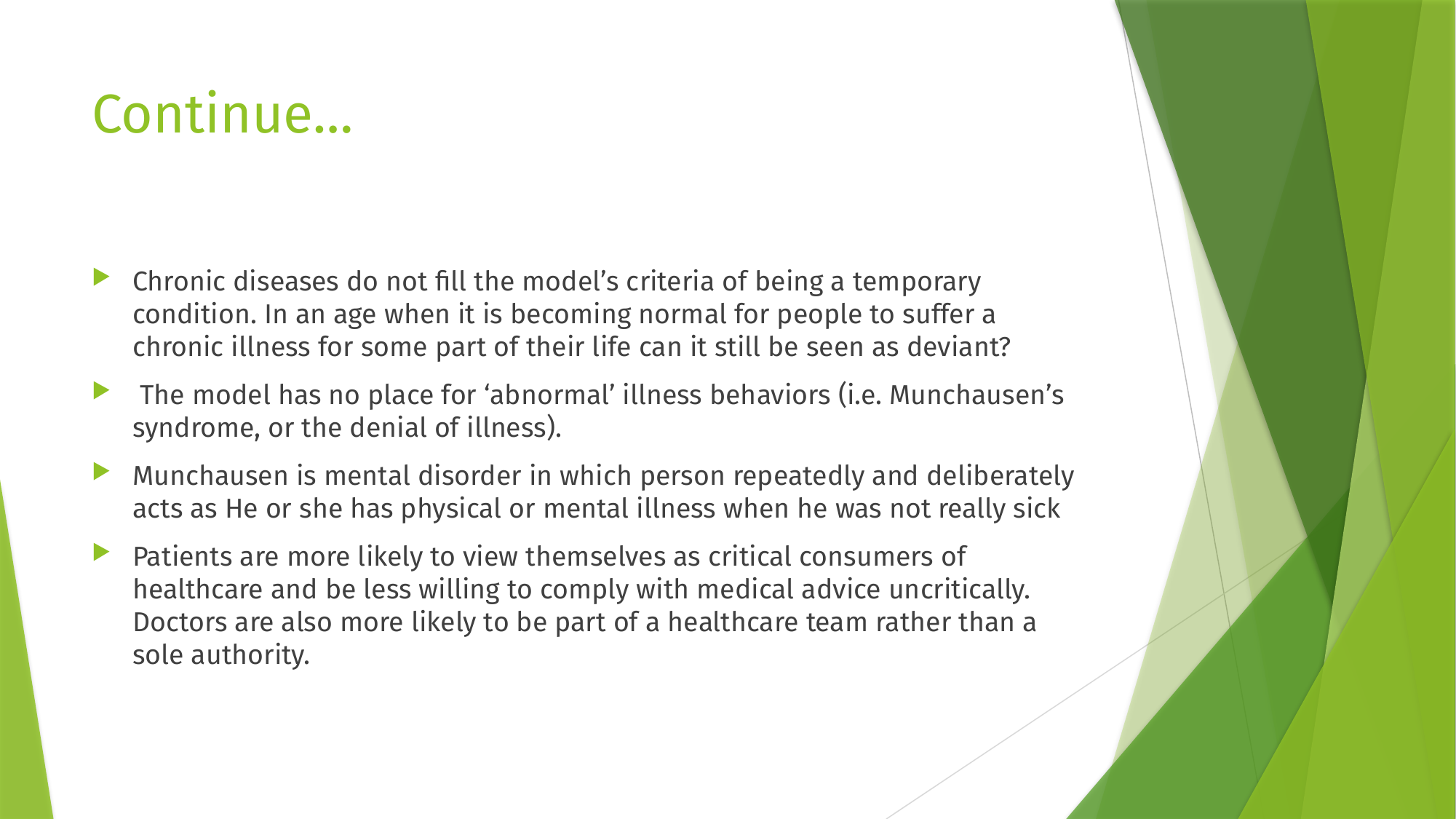

# Continue…
Chronic diseases do not fill the model’s criteria of being a temporary condition. In an age when it is becoming normal for people to suffer a chronic illness for some part of their life can it still be seen as deviant?
 The model has no place for ‘abnormal’ illness behaviors (i.e. Munchausen’s syndrome, or the denial of illness).
Munchausen is mental disorder in which person repeatedly and deliberately acts as He or she has physical or mental illness when he was not really sick
Patients are more likely to view themselves as critical consumers of healthcare and be less willing to comply with medical advice uncritically. Doctors are also more likely to be part of a healthcare team rather than a sole authority.